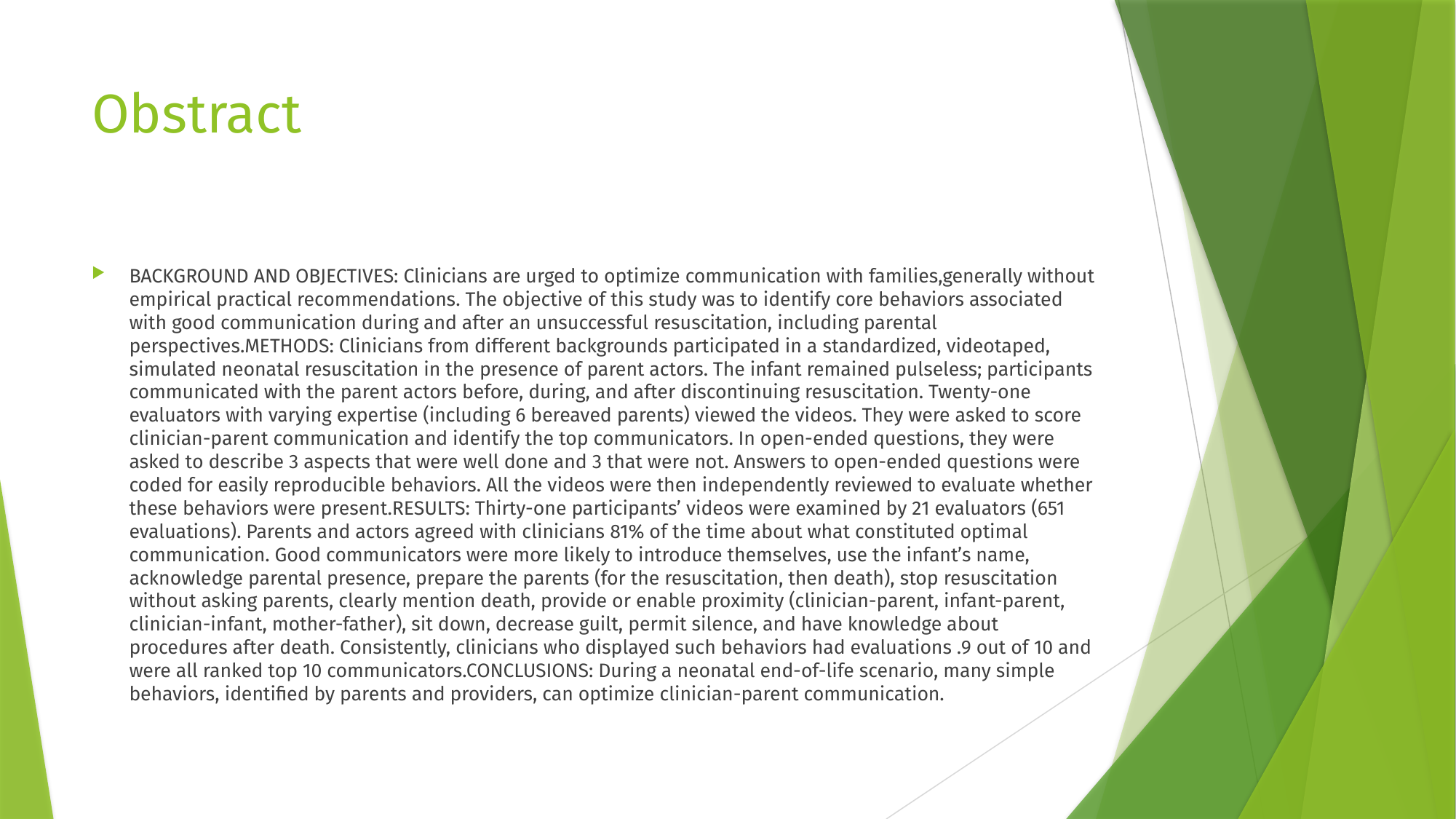

# Obstract
BACKGROUND AND OBJECTIVES: Clinicians are urged to optimize communication with families,generally without empirical practical recommendations. The objective of this study was to identify core behaviors associated with good communication during and after an unsuccessful resuscitation, including parental perspectives.METHODS: Clinicians from different backgrounds participated in a standardized, videotaped, simulated neonatal resuscitation in the presence of parent actors. The infant remained pulseless; participants communicated with the parent actors before, during, and after discontinuing resuscitation. Twenty-one evaluators with varying expertise (including 6 bereaved parents) viewed the videos. They were asked to score clinician-parent communication and identify the top communicators. In open-ended questions, they were asked to describe 3 aspects that were well done and 3 that were not. Answers to open-ended questions were coded for easily reproducible behaviors. All the videos were then independently reviewed to evaluate whether these behaviors were present.RESULTS: Thirty-one participants’ videos were examined by 21 evaluators (651 evaluations). Parents and actors agreed with clinicians 81% of the time about what constituted optimal communication. Good communicators were more likely to introduce themselves, use the infant’s name, acknowledge parental presence, prepare the parents (for the resuscitation, then death), stop resuscitation without asking parents, clearly mention death, provide or enable proximity (clinician-parent, infant-parent, clinician-infant, mother-father), sit down, decrease guilt, permit silence, and have knowledge about procedures after death. Consistently, clinicians who displayed such behaviors had evaluations .9 out of 10 and were all ranked top 10 communicators.CONCLUSIONS: During a neonatal end-of-life scenario, many simple behaviors, identiﬁed by parents and providers, can optimize clinician-parent communication.